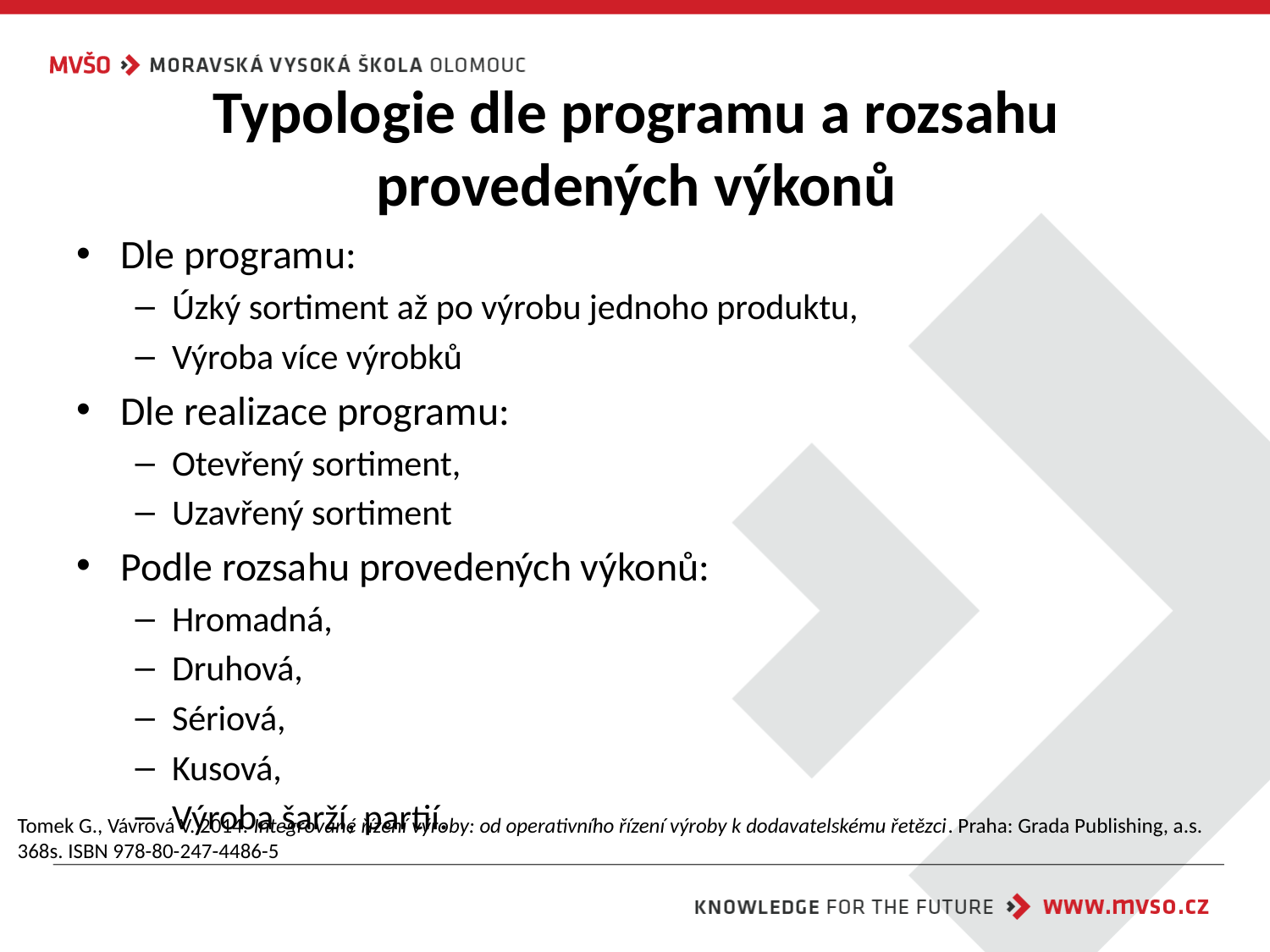

# Typologie dle programu a rozsahu provedených výkonů
Dle programu:
Úzký sortiment až po výrobu jednoho produktu,
Výroba více výrobků
Dle realizace programu:
Otevřený sortiment,
Uzavřený sortiment
Podle rozsahu provedených výkonů:
Hromadná,
Druhová,
Sériová,
Kusová,
Výroba šarží, partií.

Tomek G., Vávrová V. 2014. Integrované řízení výroby: od operativního řízení výroby k dodavatelskému řetězci. Praha: Grada Publishing, a.s. 368s. ISBN 978-80-247-4486-5